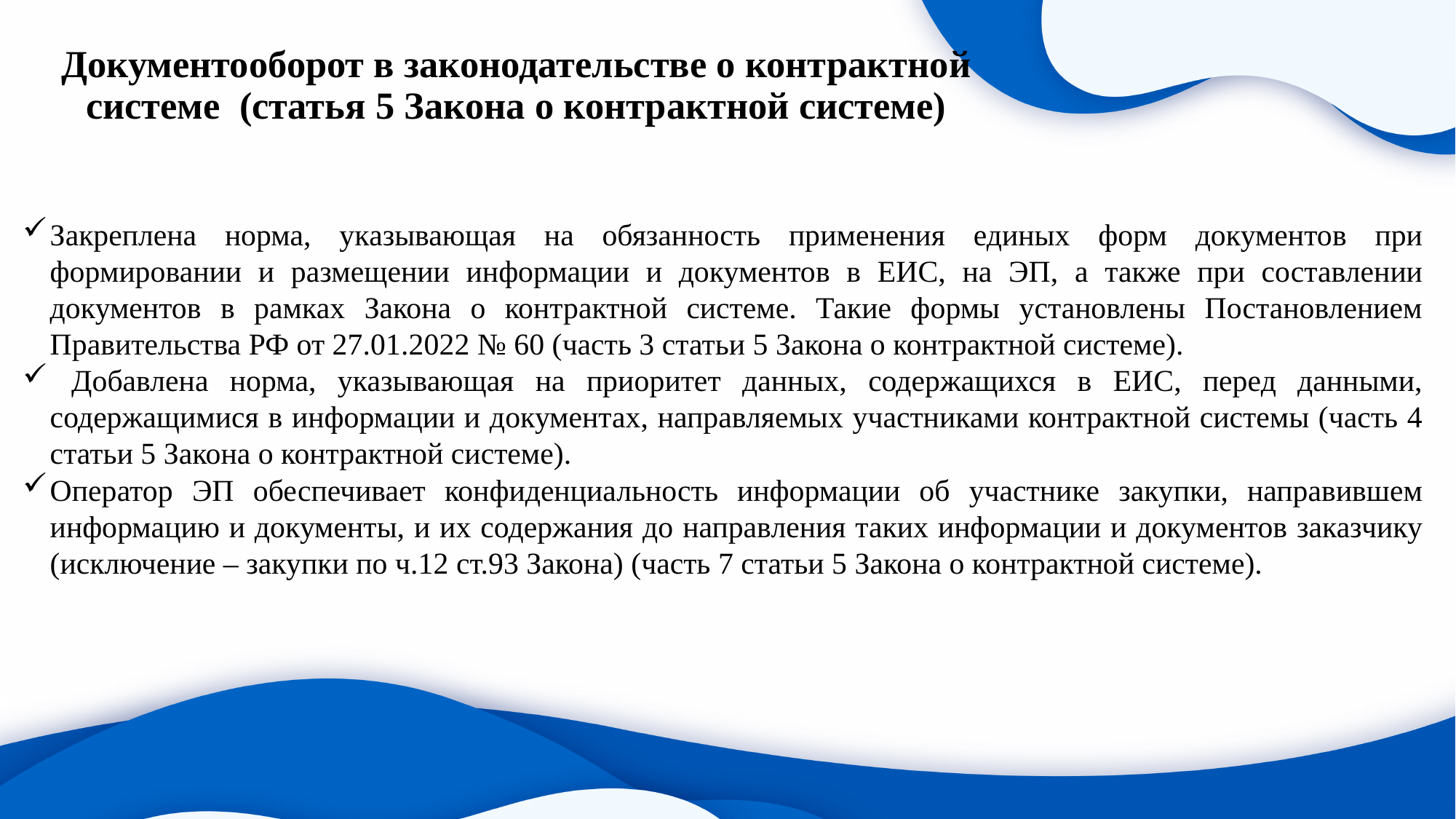

# Документооборот в законодательстве о контрактной системе  (статья 5 Закона о контрактной системе)
Закреплена норма, указывающая на обязанность применения единых форм документов при формировании и размещении информации и документов в ЕИС, на ЭП, а также при составлении документов в рамках Закона о контрактной системе. Такие формы установлены Постановлением Правительства РФ от 27.01.2022 № 60 (часть 3 статьи 5 Закона о контрактной системе).
 Добавлена норма, указывающая на приоритет данных, содержащихся в ЕИС, перед данными, содержащимися в информации и документах, направляемых участниками контрактной системы (часть 4 статьи 5 Закона о контрактной системе).
Оператор ЭП обеспечивает конфиденциальность информации об участнике закупки, направившем информацию и документы, и их содержания до направления таких информации и документов заказчику (исключение – закупки по ч.12 ст.93 Закона) (часть 7 статьи 5 Закона о контрактной системе).